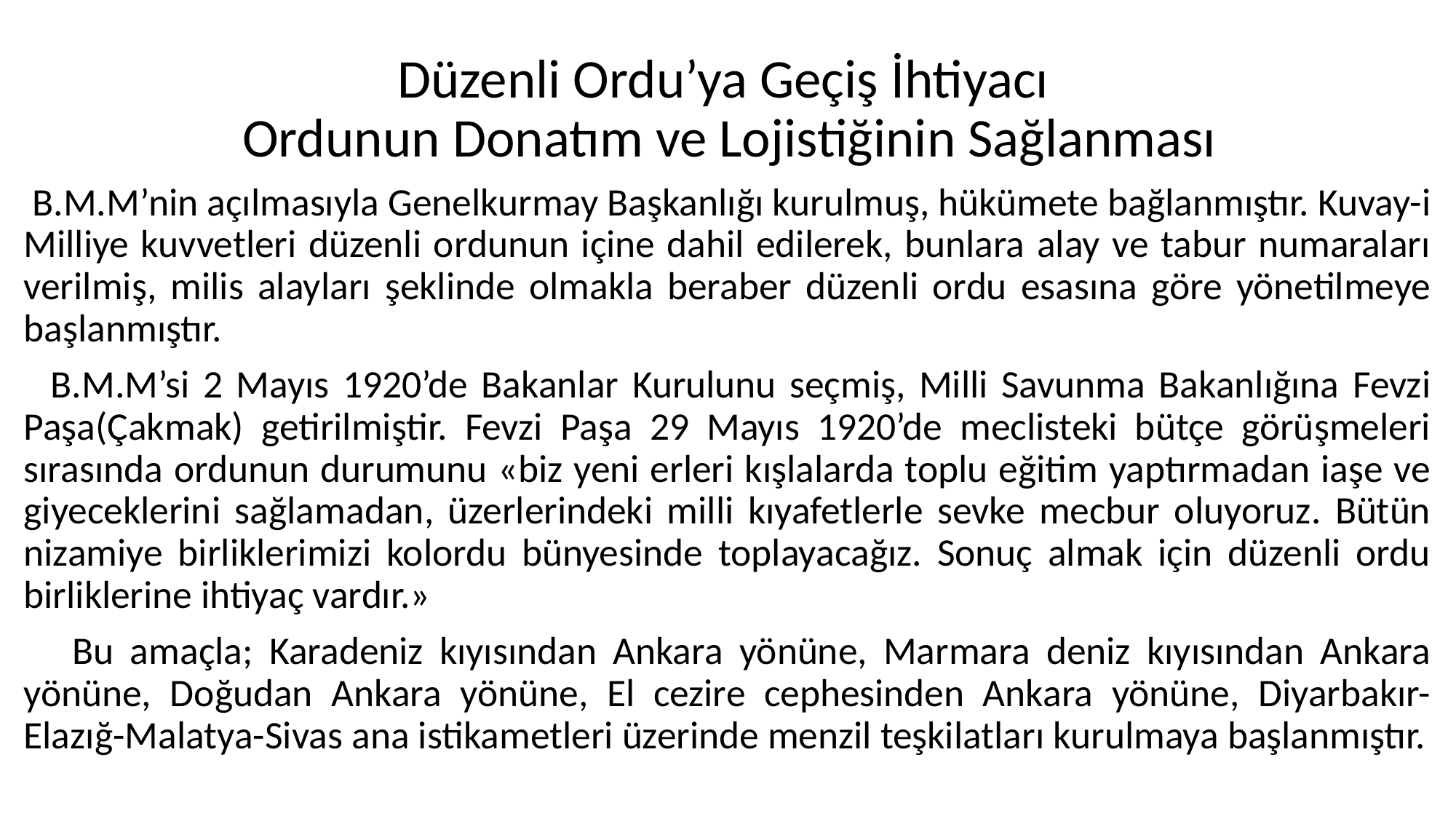

# Düzenli Ordu’ya Geçiş İhtiyacı Ordunun Donatım ve Lojistiğinin Sağlanması
 B.M.M’nin açılmasıyla Genelkurmay Başkanlığı kurulmuş, hükümete bağlanmıştır. Kuvay-i Milliye kuvvetleri düzenli ordunun içine dahil edilerek, bunlara alay ve tabur numaraları verilmiş, milis alayları şeklinde olmakla beraber düzenli ordu esasına göre yönetilmeye başlanmıştır.
  B.M.M’si 2 Mayıs 1920’de Bakanlar Kurulunu seçmiş, Milli Savunma Bakanlığına Fevzi Paşa(Çakmak) getirilmiştir. Fevzi Paşa 29 Mayıs 1920’de meclisteki bütçe görüşmeleri sırasında ordunun durumunu «biz yeni erleri kışlalarda toplu eğitim yaptırmadan iaşe ve giyeceklerini sağlamadan, üzerlerindeki milli kıyafetlerle sevke mecbur oluyoruz. Bütün nizamiye birliklerimizi kolordu bünyesinde toplayacağız. Sonuç almak için düzenli ordu birliklerine ihtiyaç vardır.»
   Bu amaçla; Karadeniz kıyısından Ankara yönüne, Marmara deniz kıyısından Ankara yönüne, Doğudan Ankara yönüne, El cezire cephesinden Ankara yönüne, Diyarbakır-Elazığ-Malatya-Sivas ana istikametleri üzerinde menzil teşkilatları kurulmaya başlanmıştır.